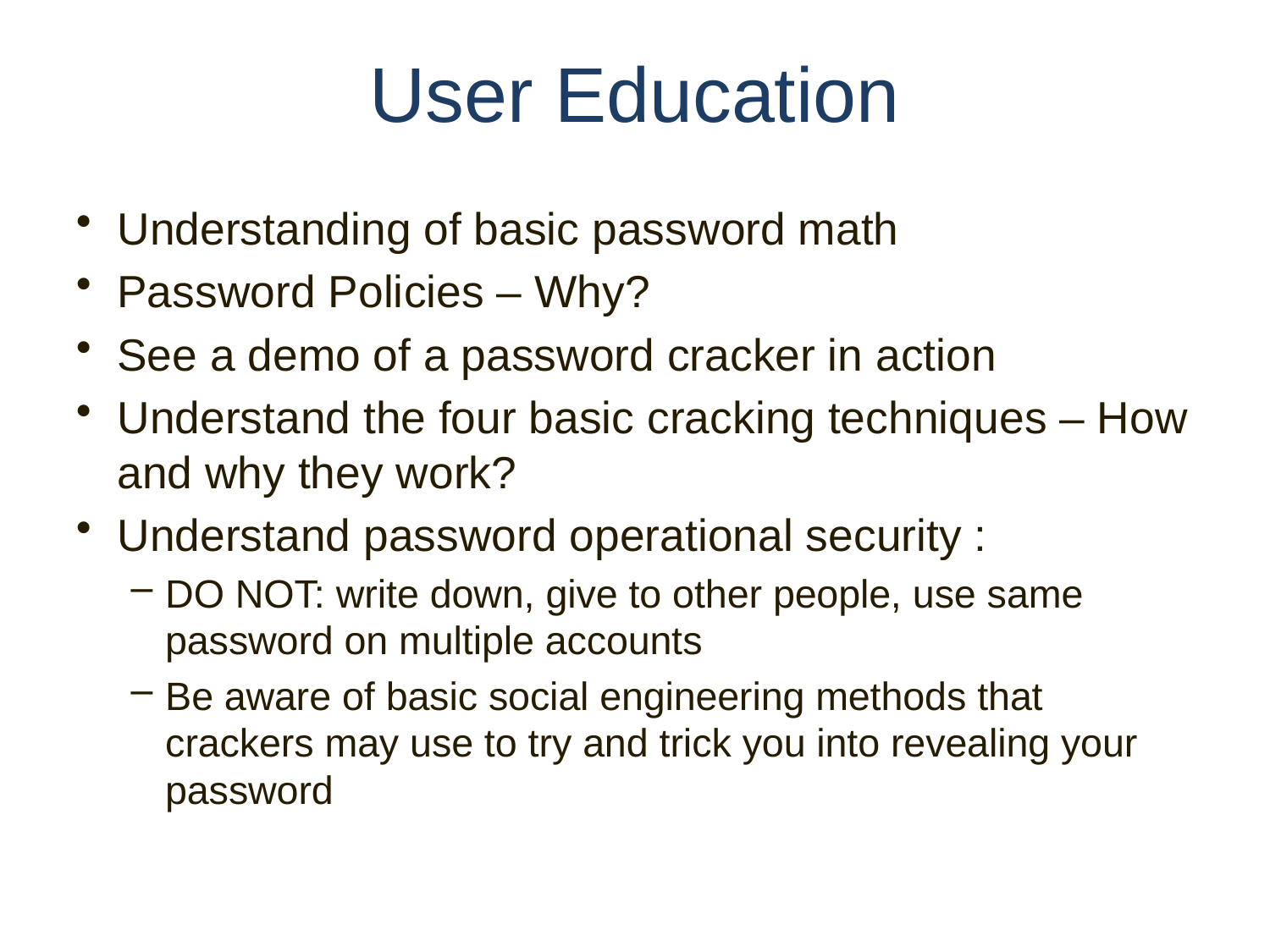

# User Education
Understanding of basic password math
Password Policies – Why?
See a demo of a password cracker in action
Understand the four basic cracking techniques – How and why they work?
Understand password operational security :
DO NOT: write down, give to other people, use same password on multiple accounts
Be aware of basic social engineering methods that crackers may use to try and trick you into revealing your password